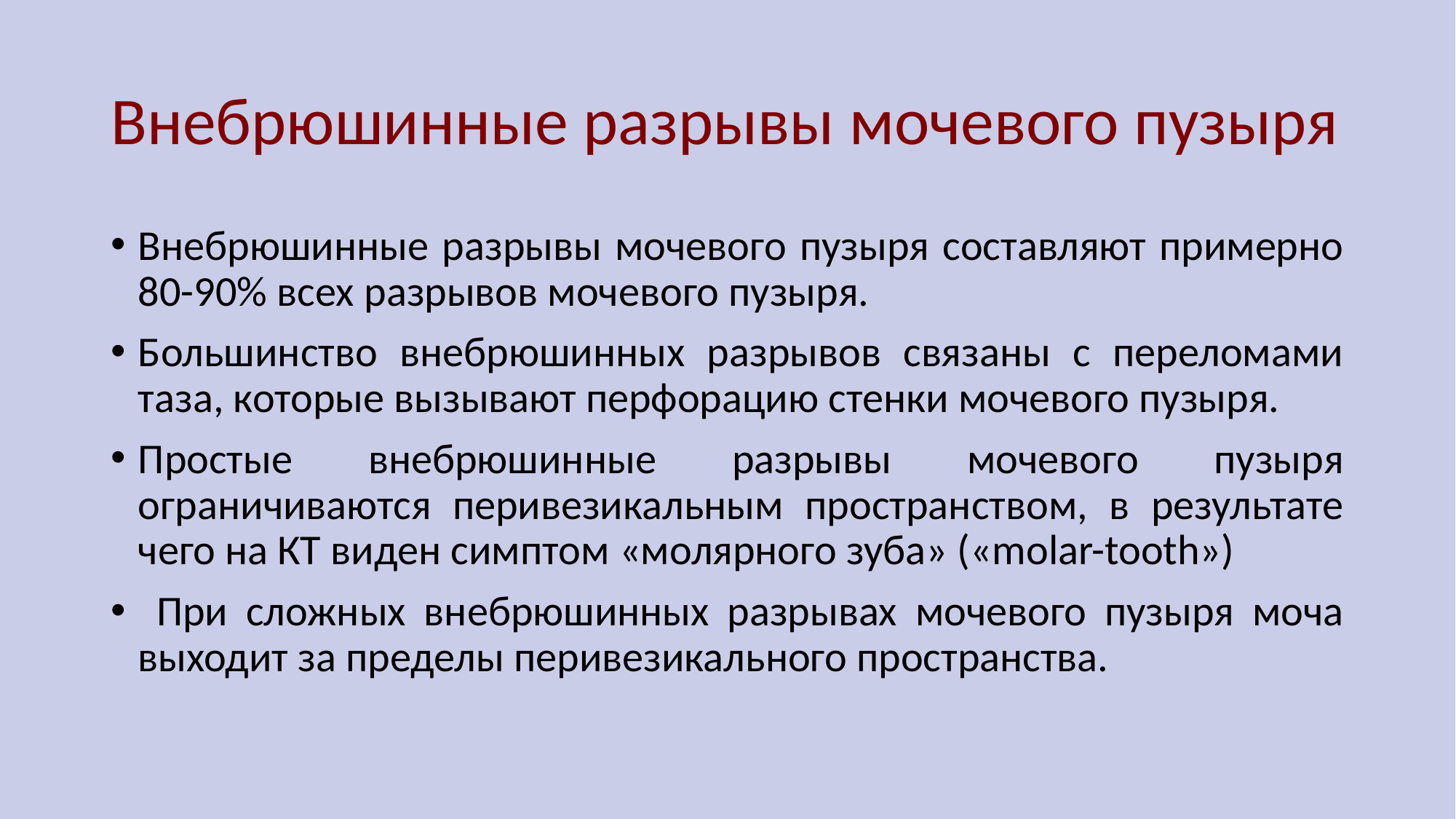

# Внебрюшинные разрывы мочевого пузыря
Внебрюшинные разрывы мочевого пузыря составляют примерно 80-90% всех разрывов мочевого пузыря.
Большинство внебрюшинных разрывов связаны с переломами таза, которые вызывают перфорацию стенки мочевого пузыря.
Простые внебрюшинные разрывы мочевого пузыря ограничиваются перивезикальным пространством, в результате чего на КТ виден симптом «молярного зуба» («molar-tooth»)
 При сложных внебрюшинных разрывах мочевого пузыря моча выходит за пределы перивезикального пространства.